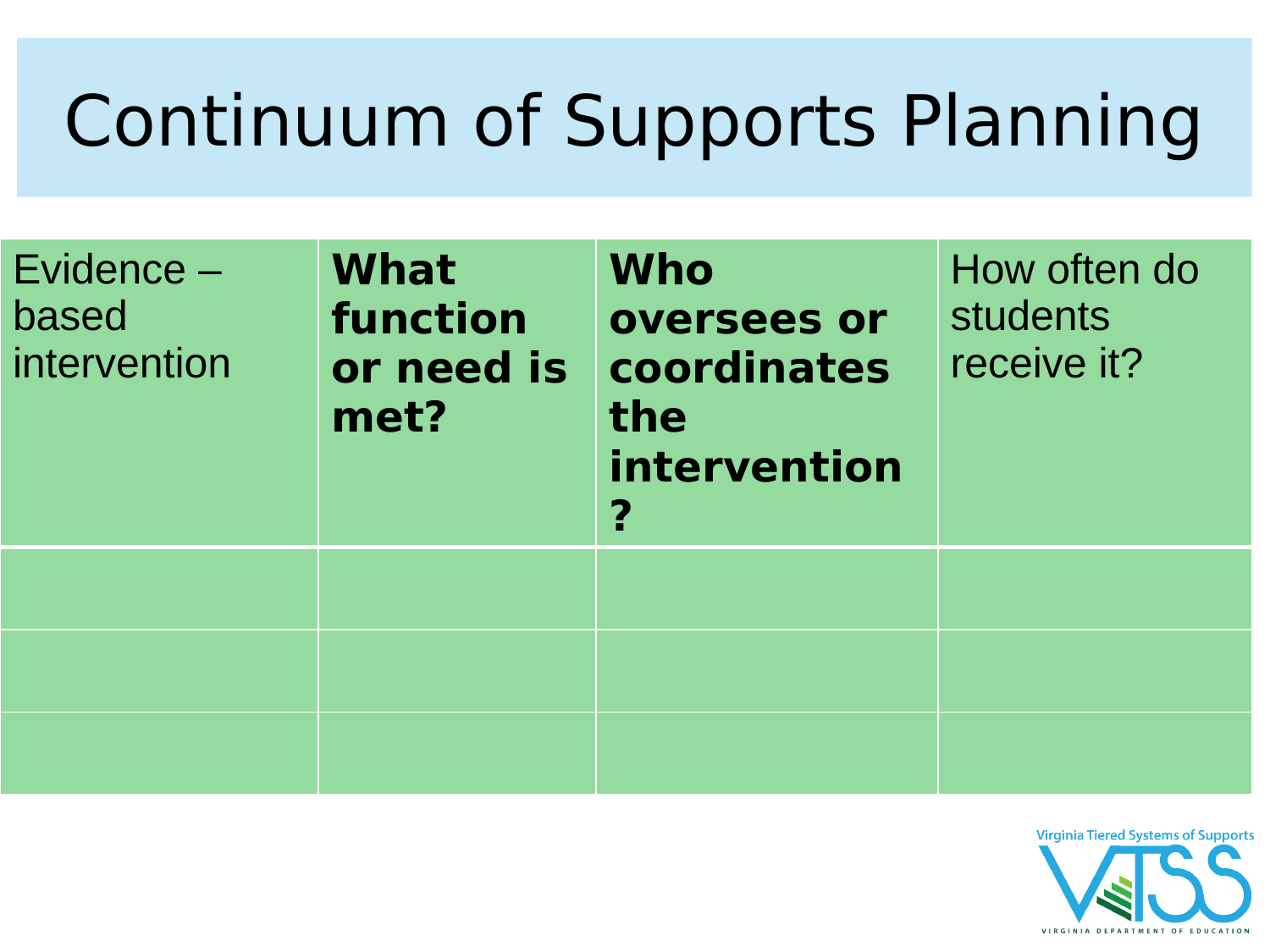

# Continuum of Supports Planning
| Evidence –based intervention | What function or need is met? | Who oversees or coordinates the intervention? | How often do students receive it? |
| --- | --- | --- | --- |
|  |  |  |  |
|  |  |  |  |
|  |  |  |  |